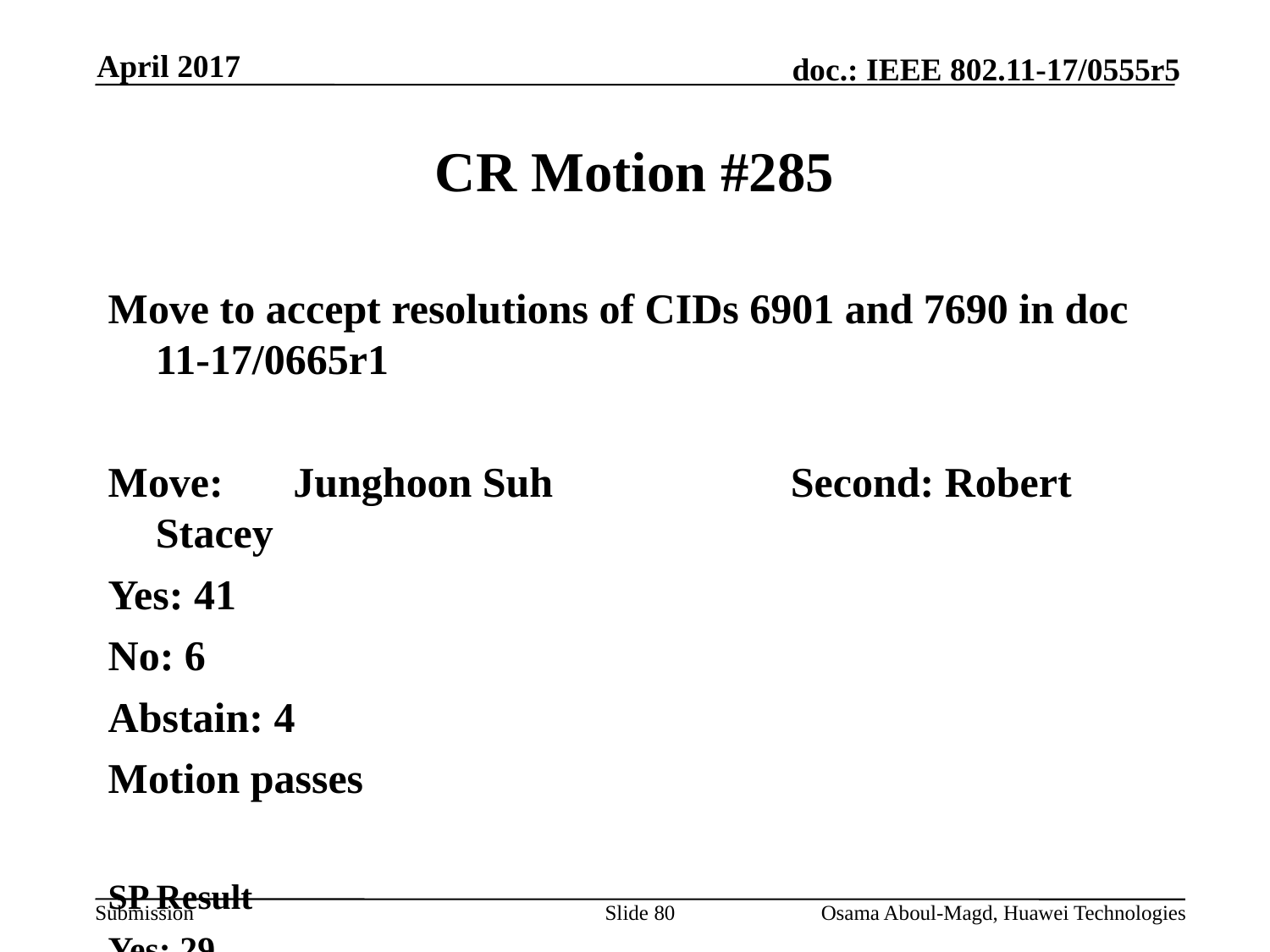

April 2017
# CR Motion #285
Move to accept resolutions of CIDs 6901 and 7690 in doc 11-17/0665r1

Move:	 Junghoon Suh		Second: Robert Stacey
Yes: 41
No: 6
Abstain: 4
Motion passes

SP Result
Yes: 29
No: 4
ABS: 6

Slide 80
Osama Aboul-Magd, Huawei Technologies